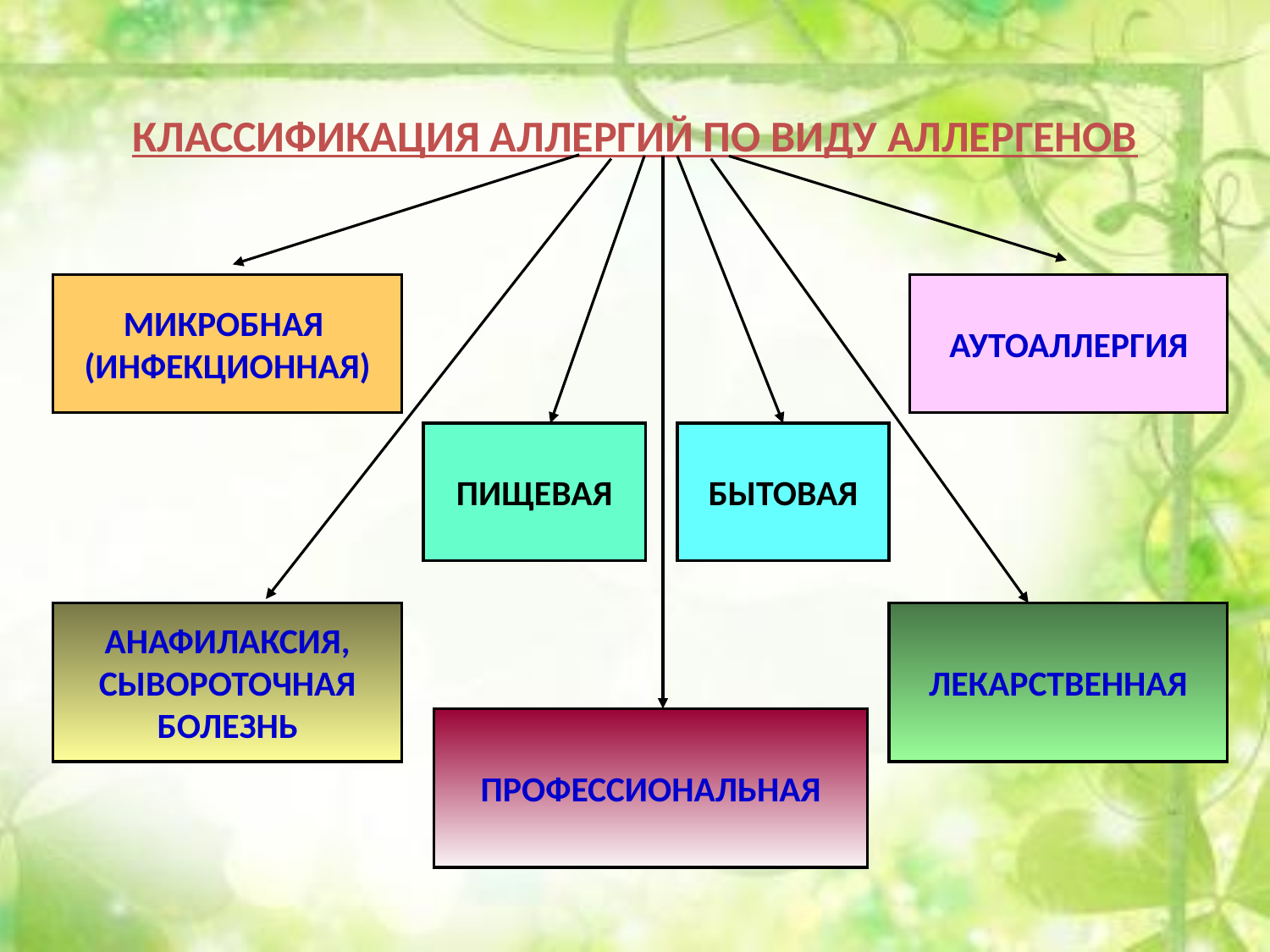

# КЛАССИФИКАЦИЯ АЛЛЕРГИЙ ПО ВИДУ АЛЛЕРГЕНОВ

МИКРОБНАЯ
(ИНФЕКЦИОННАЯ)
АУТОАЛЛЕРГИЯ
ПИЩЕВАЯ
БЫТОВАЯ
АНАФИЛАКСИЯ,
СЫВОРОТОЧНАЯ
БОЛЕЗНЬ
ЛЕКАРСТВЕННАЯ
ПРОФЕССИОНАЛЬНАЯ